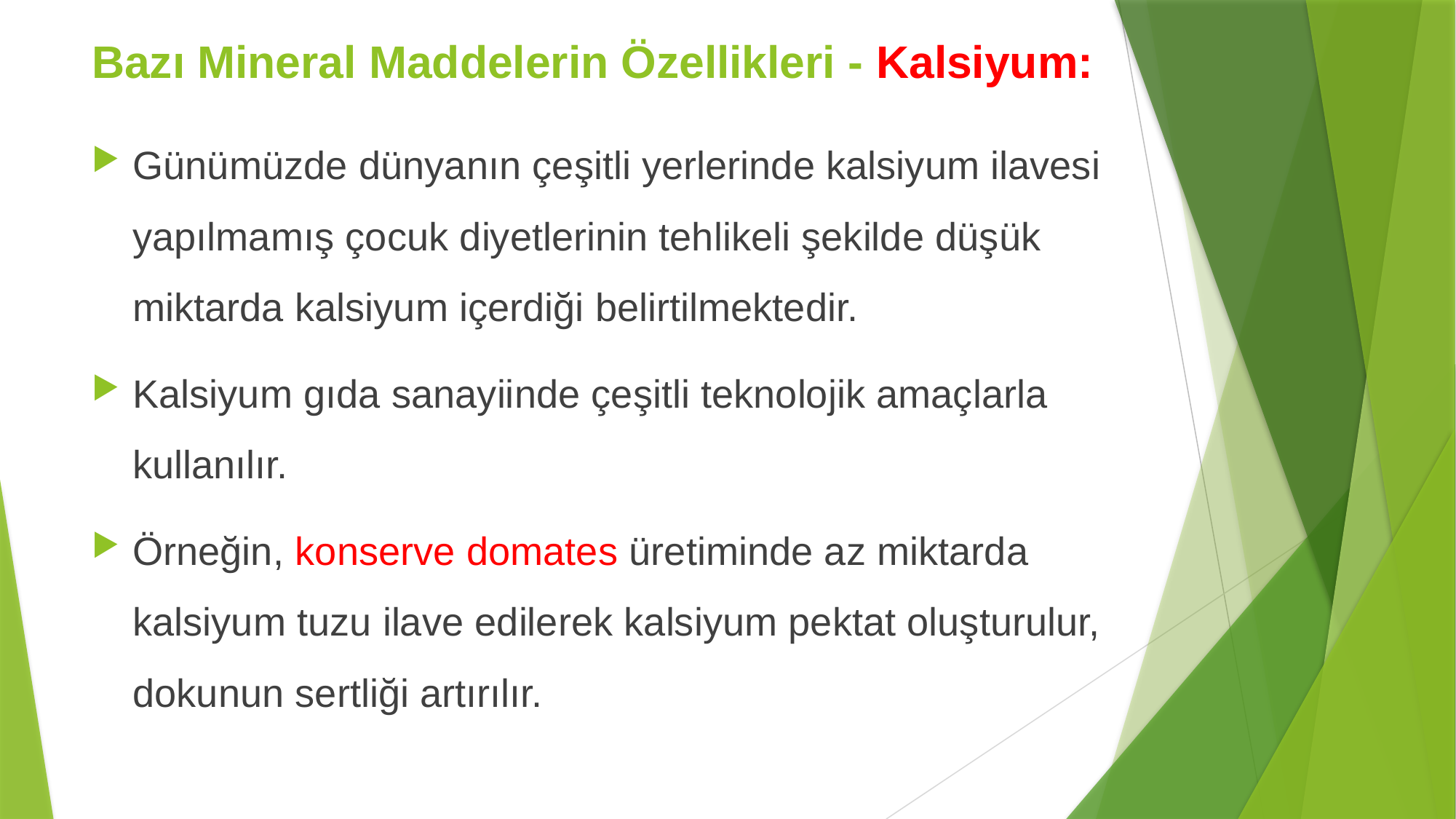

Bazı Mineral Maddelerin Özellikleri - Kalsiyum:

Günümüzde dünyanın çeşitli yerlerinde kalsiyum ilavesi yapılmamış çocuk diyetlerinin tehlikeli şekilde düşük miktarda kalsiyum içerdiği belirtilmektedir.
Kalsiyum gıda sanayiinde çeşitli teknolojik amaçlarla kullanılır.
Örneğin, konserve domates üretiminde az miktarda kalsiyum tuzu ilave edilerek kalsiyum pektat oluşturulur, dokunun sertliği artırılır.